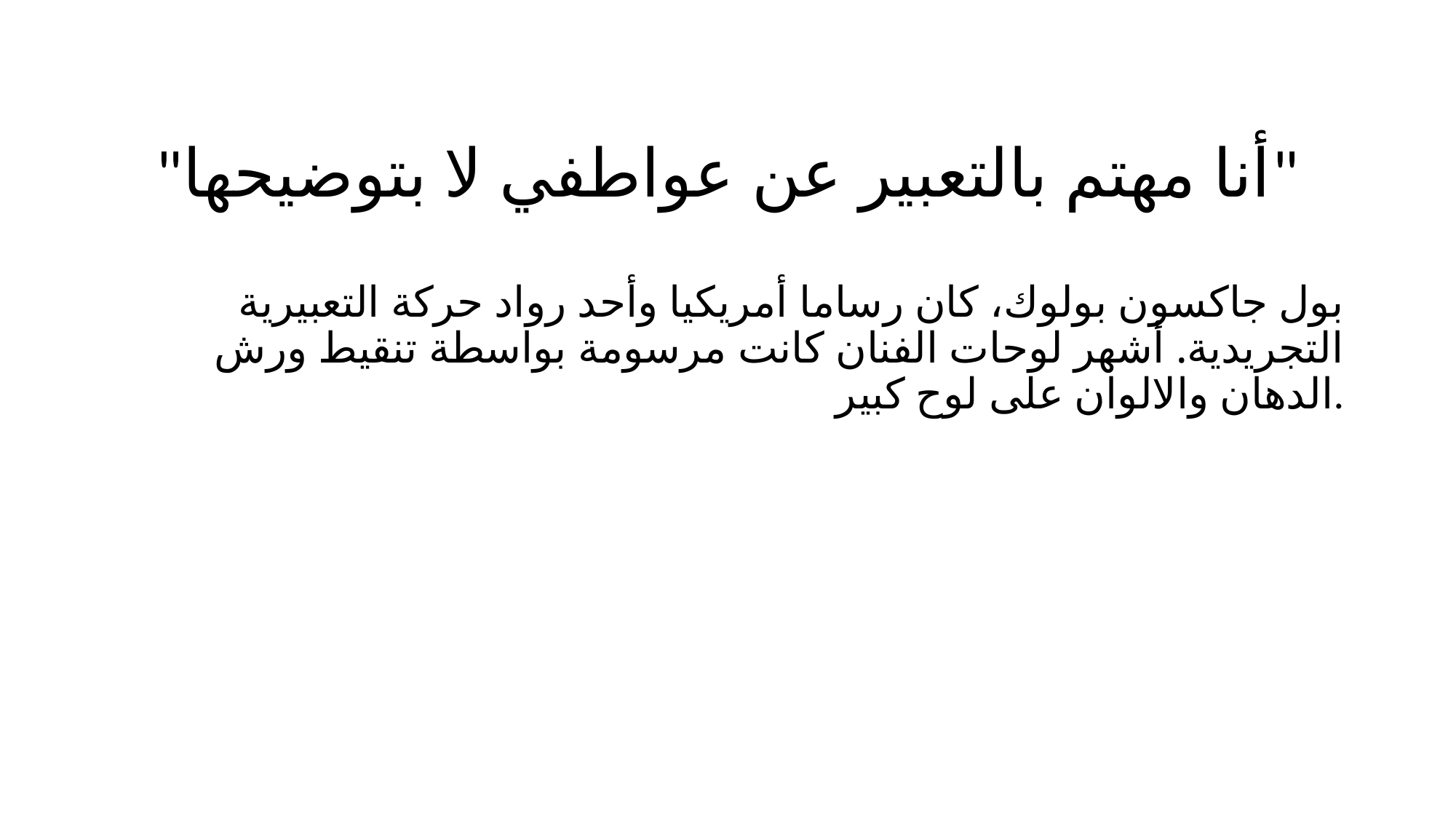

# "أنا مهتم بالتعبير عن عواطفي لا بتوضيحها"
بول جاكسون بولوك، كان رساما أمريكيا وأحد رواد حركة التعبيرية التجريدية. أشهر لوحات الفنان كانت مرسومة بواسطة تنقيط ورش الدهان والالوان على لوح كبير.